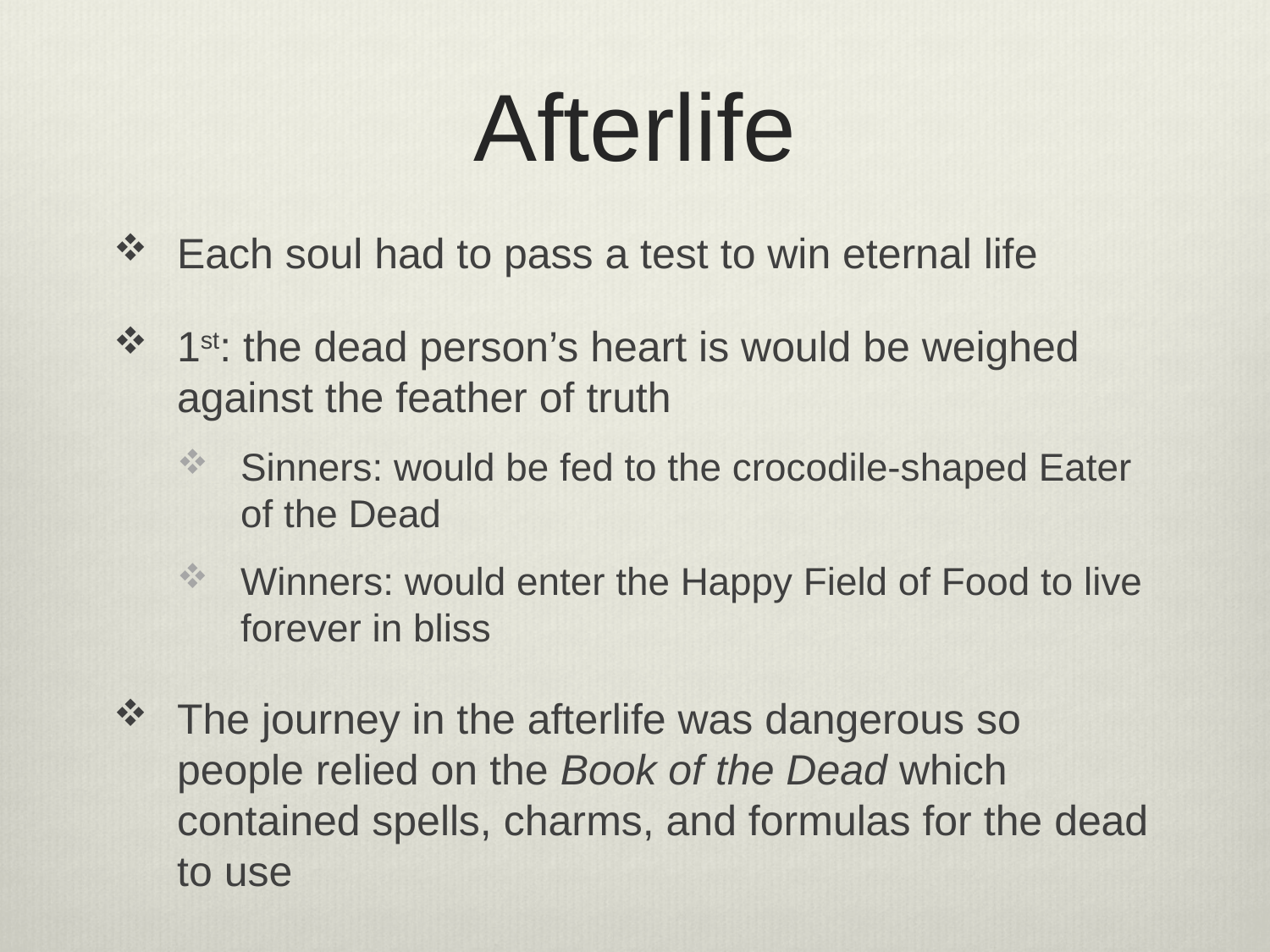

# Afterlife
Each soul had to pass a test to win eternal life
1st: the dead person’s heart is would be weighed against the feather of truth
Sinners: would be fed to the crocodile-shaped Eater of the Dead
Winners: would enter the Happy Field of Food to live forever in bliss
The journey in the afterlife was dangerous so people relied on the Book of the Dead which contained spells, charms, and formulas for the dead to use